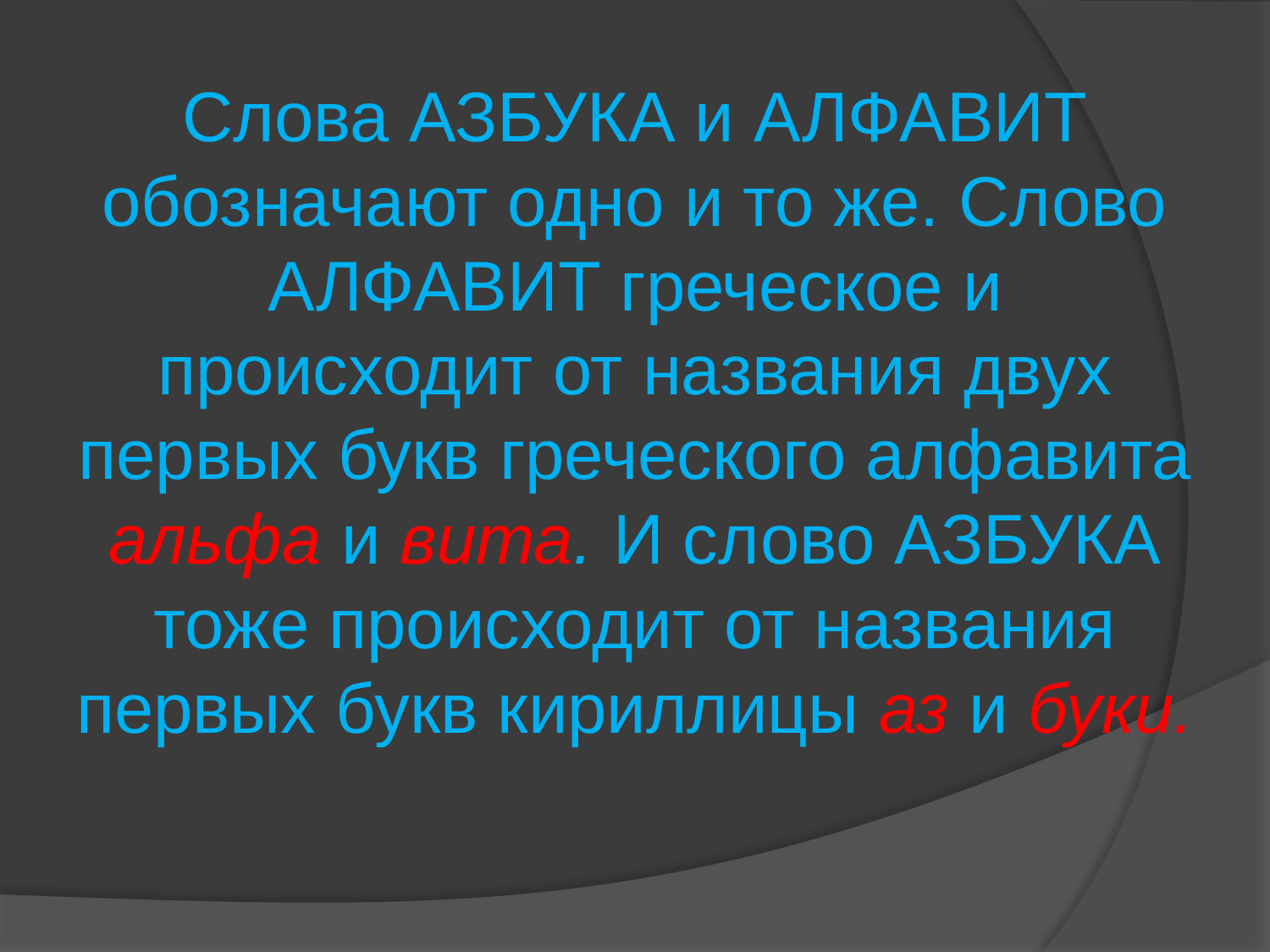

# Слова АЗБУКА и АЛФАВИТ обозначают одно и то же. Слово АЛФАВИТ греческое и происходит от названия двух первых букв греческого алфавита альфа и вита. И слово АЗБУКА тоже происходит от названия первых букв кириллицы аз и буки.